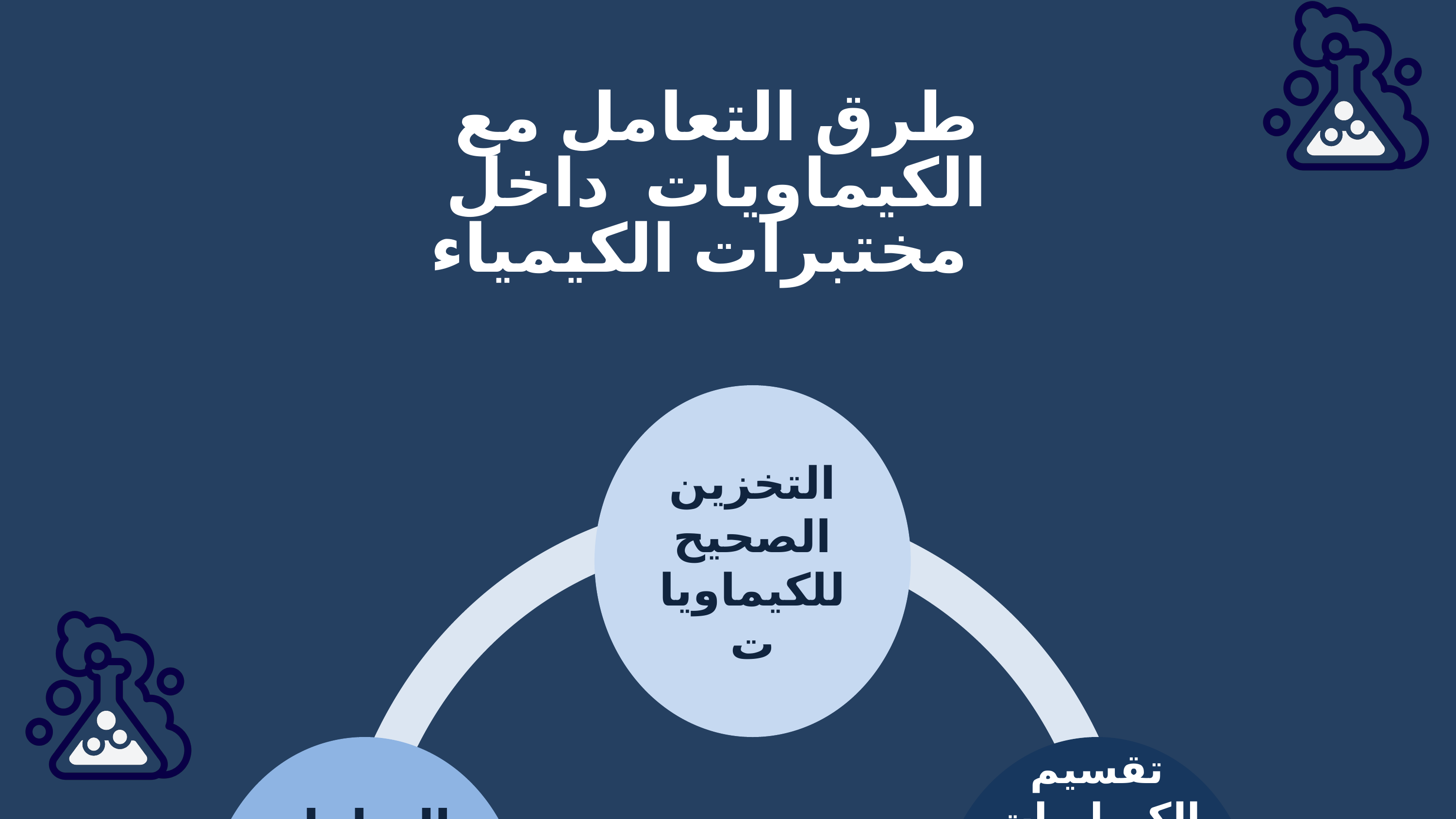

طرق التعامل مع  الكيماويات  داخل  مختبرات الكيمياء
التخزين الصحيح للكيماويات

التعامل مع أسطوانة الغاز
تقسيم الكيماويات على  حسب أنواعها ومدى      خطورتها
كيفية التعامل الصحيح مع المواد